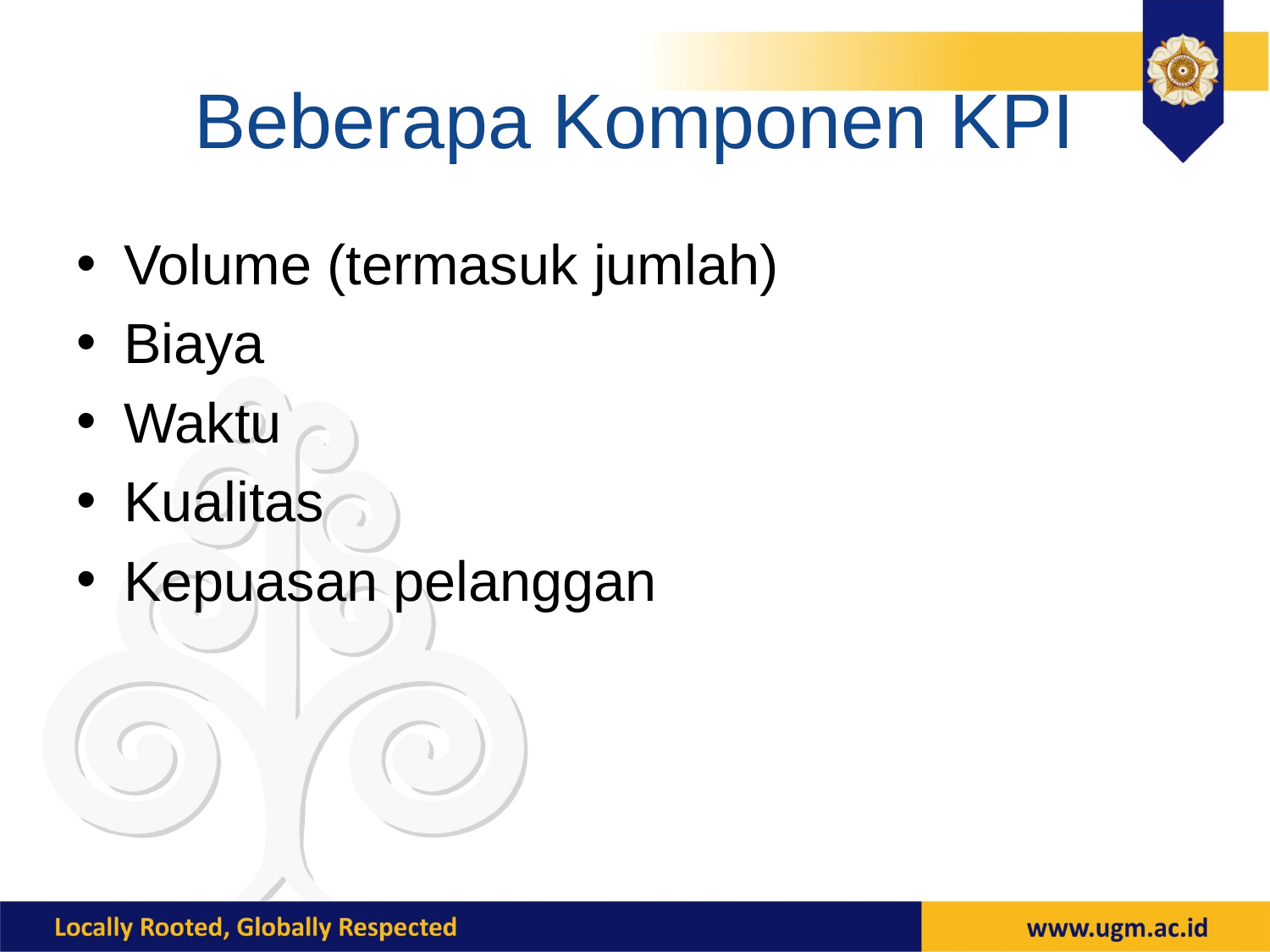

# Beberapa Komponen KPI
Volume (termasuk jumlah)
Biaya
Waktu
Kualitas
Kepuasan pelanggan